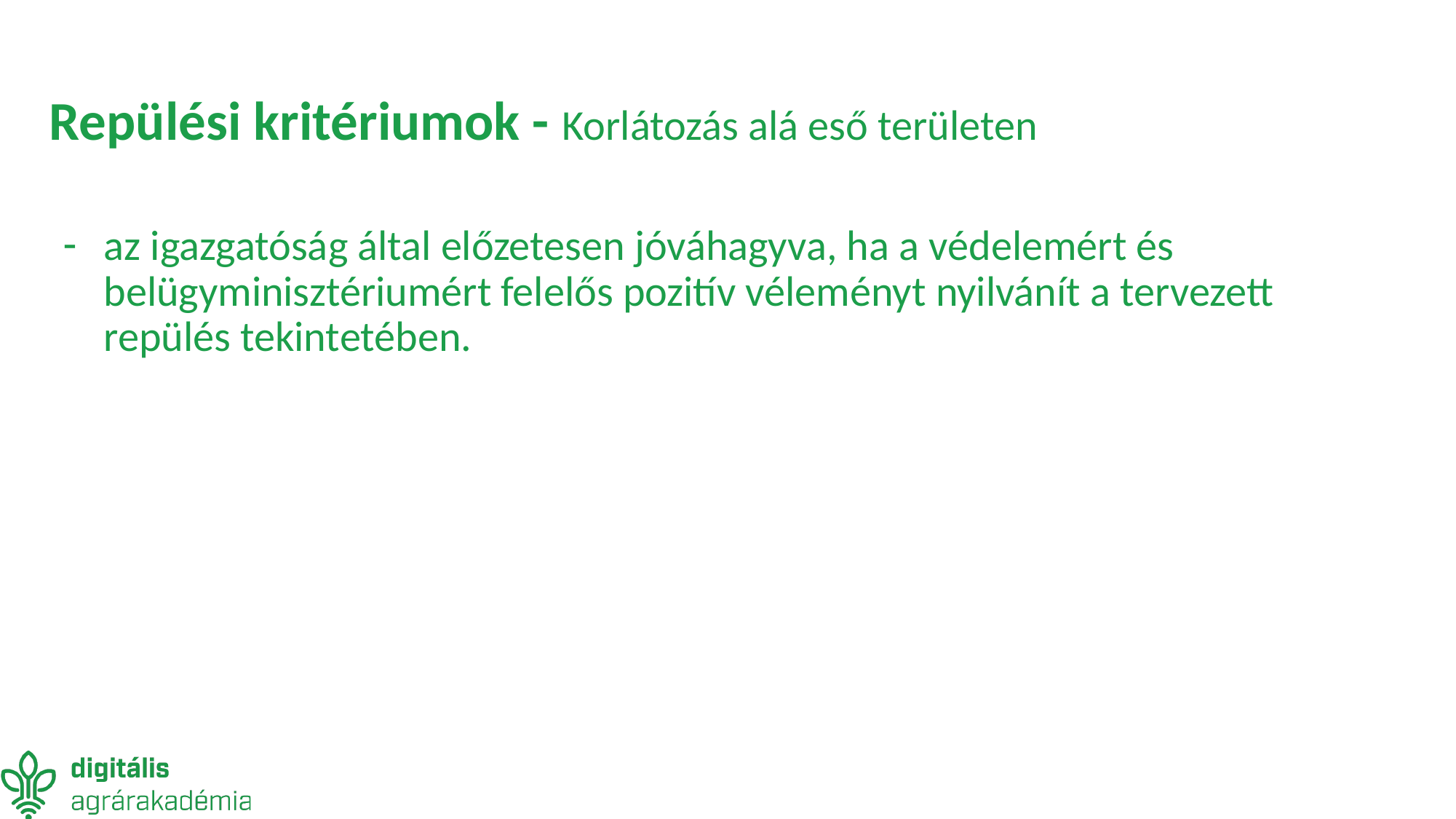

# Repülési kritériumok - Korlátozás alá eső területen
az igazgatóság által előzetesen jóváhagyva, ha a védelemért és belügyminisztériumért felelős pozitív véleményt nyilvánít a tervezett repülés tekintetében.